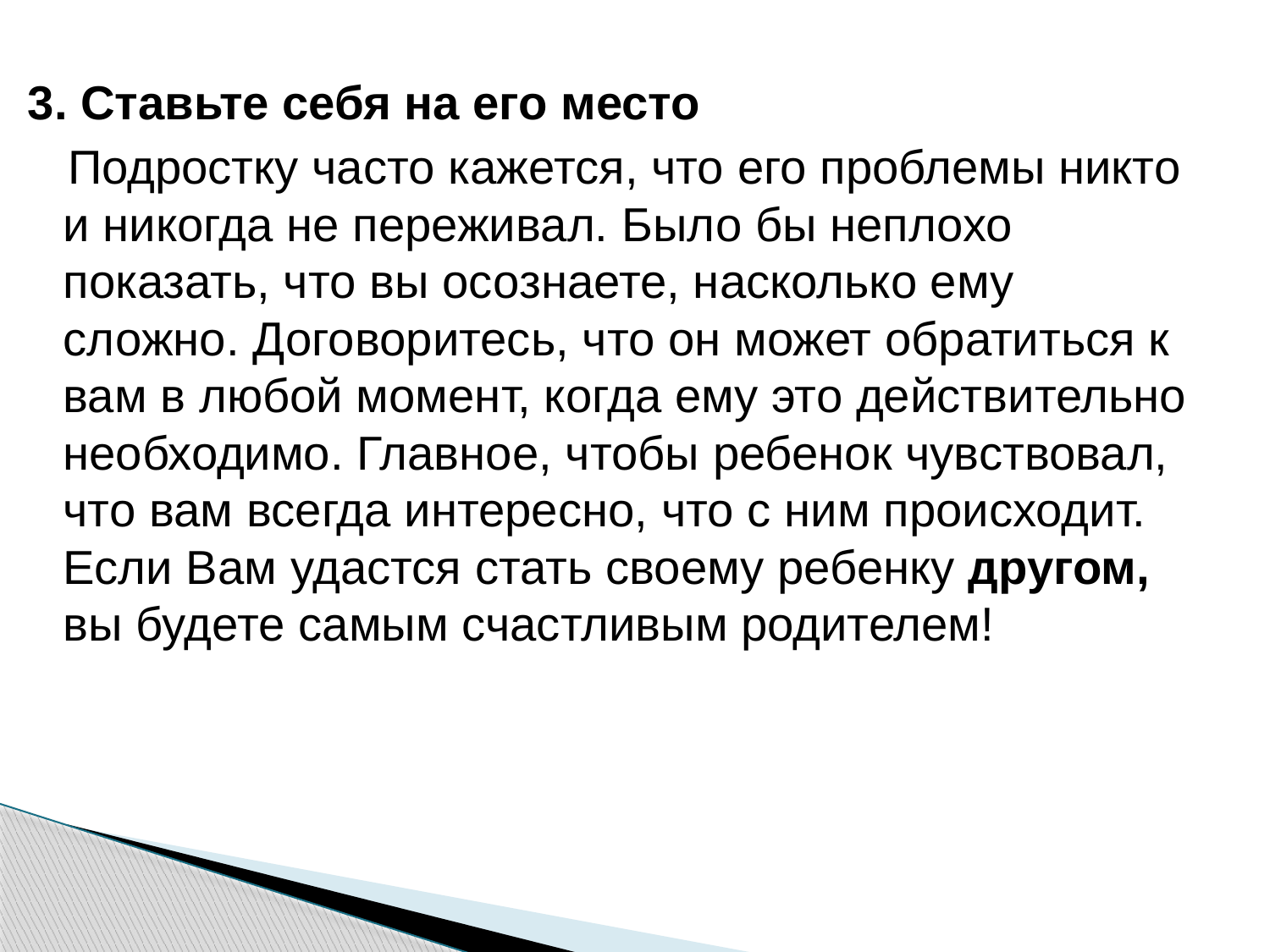

3. Ставьте себя на его место
   Подростку часто кажется, что его проблемы никто и никогда не переживал. Было бы неплохо показать, что вы осознаете, насколько ему сложно. Договоритесь, что он может обратиться к вам в любой момент, когда ему это действительно необходимо. Главное, чтобы ребенок чувствовал, что вам всегда интересно, что с ним происходит. Если Вам удастся стать своему ребенку другом, вы будете самым счастливым родителем!